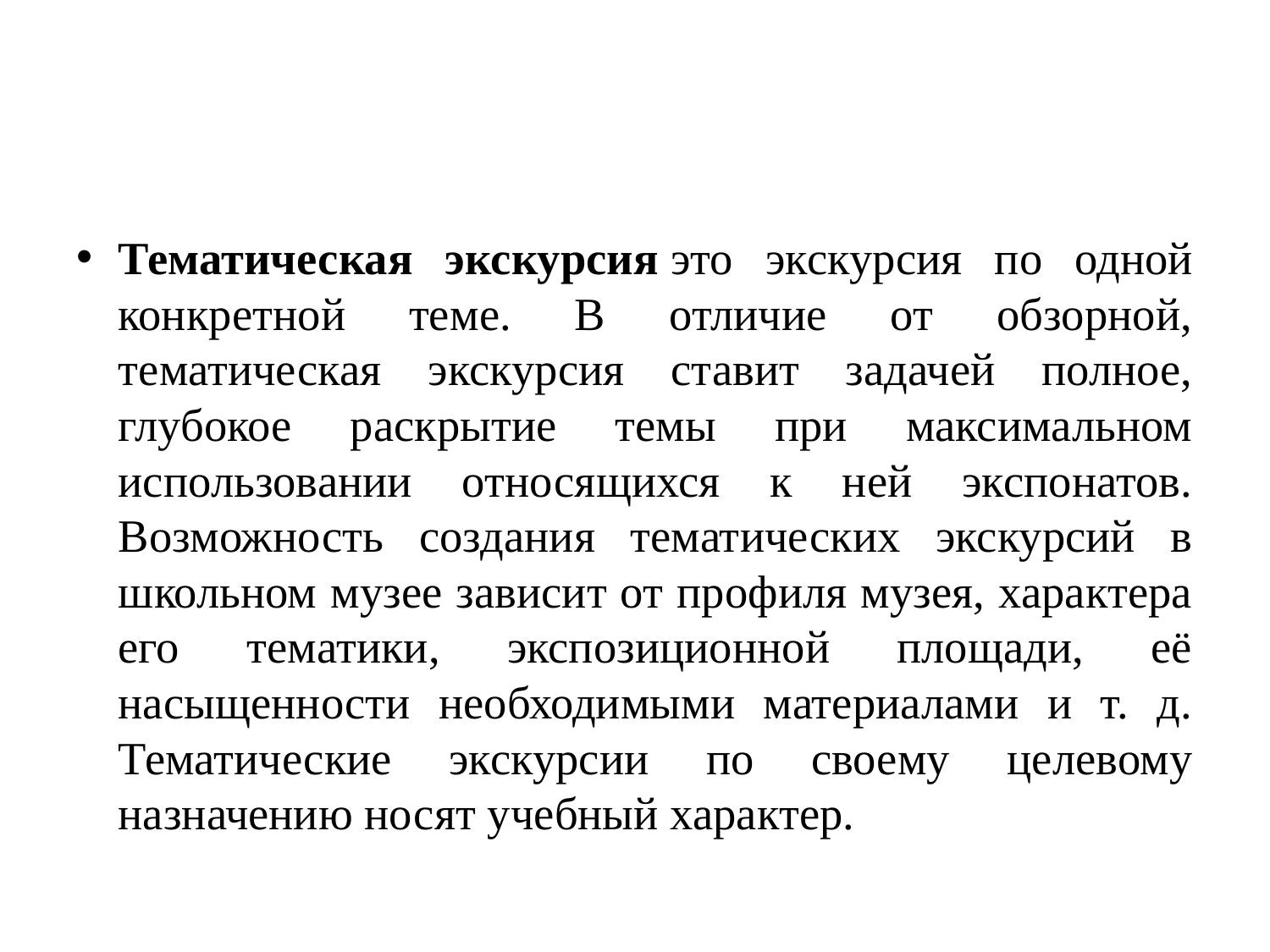

#
Тематическая экскурсия это экскурсия по одной конкретной теме. В отличие от обзорной, тематическая экскурсия ставит задачей полное, глубокое раскрытие темы при максимальном использовании относящихся к ней экспонатов. Возможность создания тематических экскурсий в школьном музее зависит от профиля музея, характера его тематики, экспозиционной площади, её насыщенности необходимыми материалами и т. д. Тематические экскурсии по своему целевому назначению носят учебный характер.